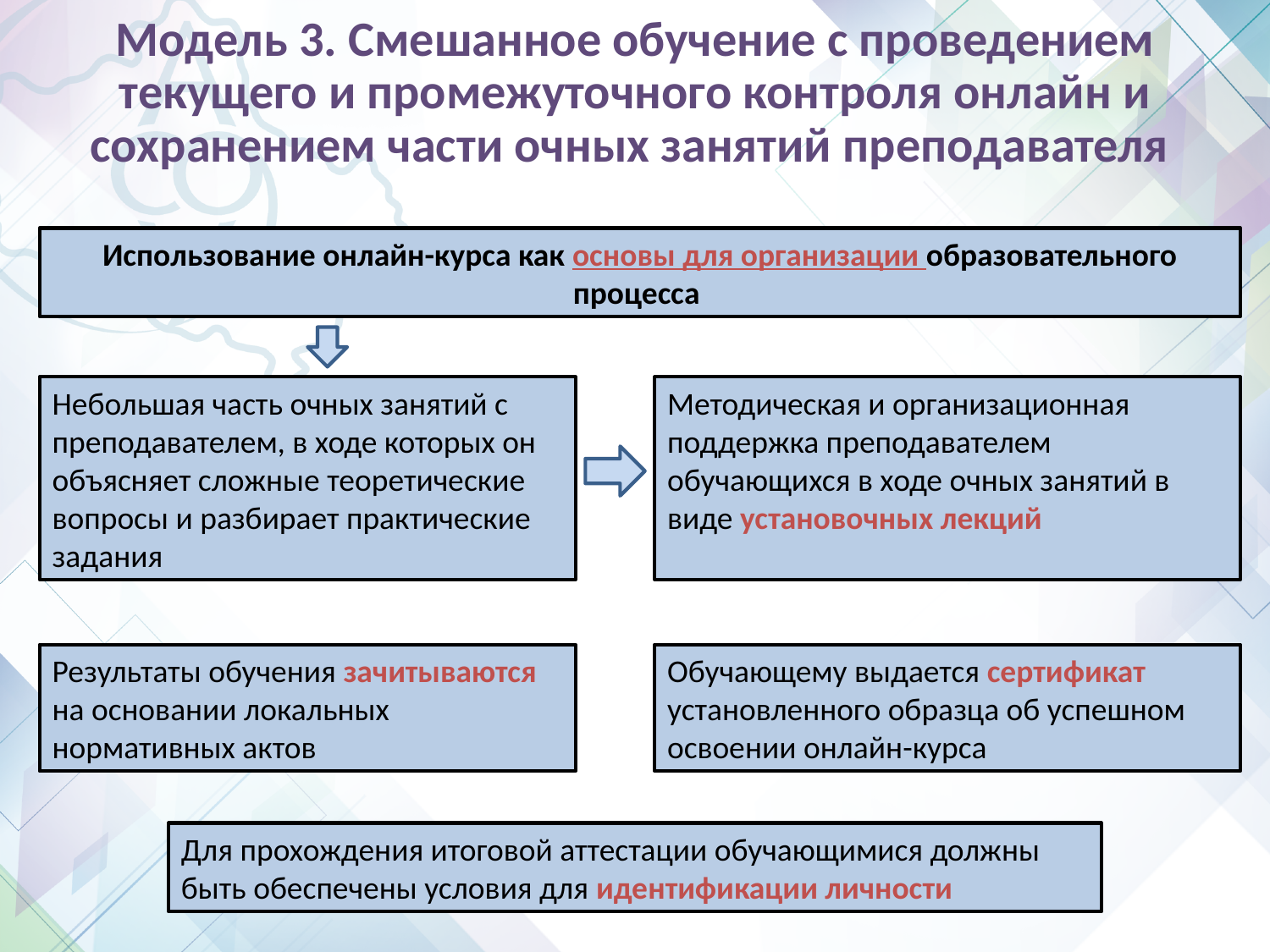

# Модель 3. Смешанное обучение с проведением текущего и промежуточного контроля онлайн и сохранением части очных занятий преподавателя
Использование онлайн-курса как основы для организации образовательного процесса

Небольшая часть очных занятий с преподавателем, в ходе которых он объясняет сложные теоретические вопросы и разбирает практические задания
Методическая и организационная поддержка преподавателем обучающихся в ходе очных занятий в виде установочных лекций

Результаты обучения зачитываются на основании локальных нормативных актов
Обучающему выдается сертификат установленного образца об успешном освоении онлайн-курса
Для прохождения итоговой аттестации обучающимися должны быть обеспечены условия для идентификации личности